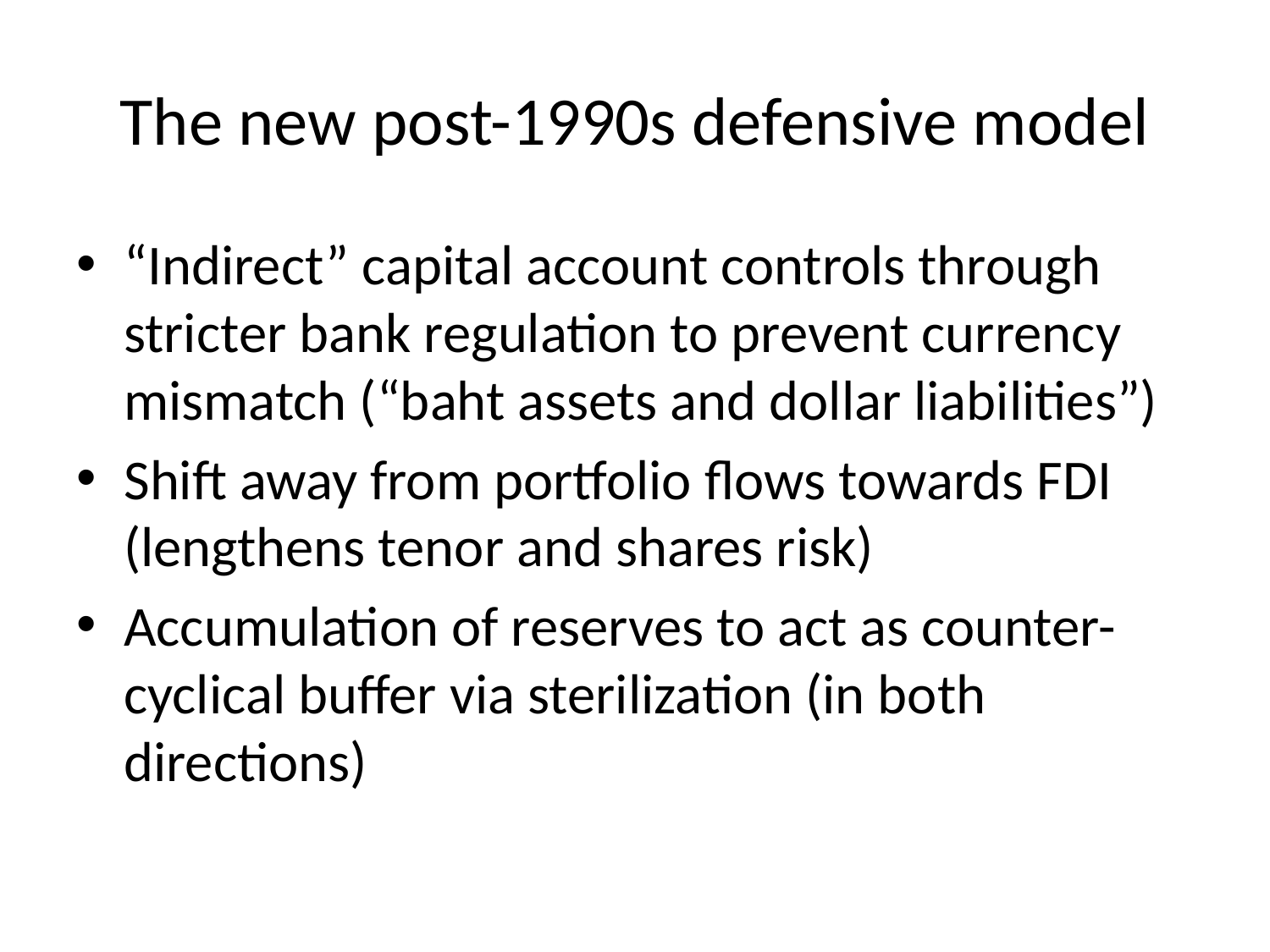

# The new post-1990s defensive model
“Indirect” capital account controls through stricter bank regulation to prevent currency mismatch (“baht assets and dollar liabilities”)
Shift away from portfolio flows towards FDI (lengthens tenor and shares risk)
Accumulation of reserves to act as counter-cyclical buffer via sterilization (in both directions)